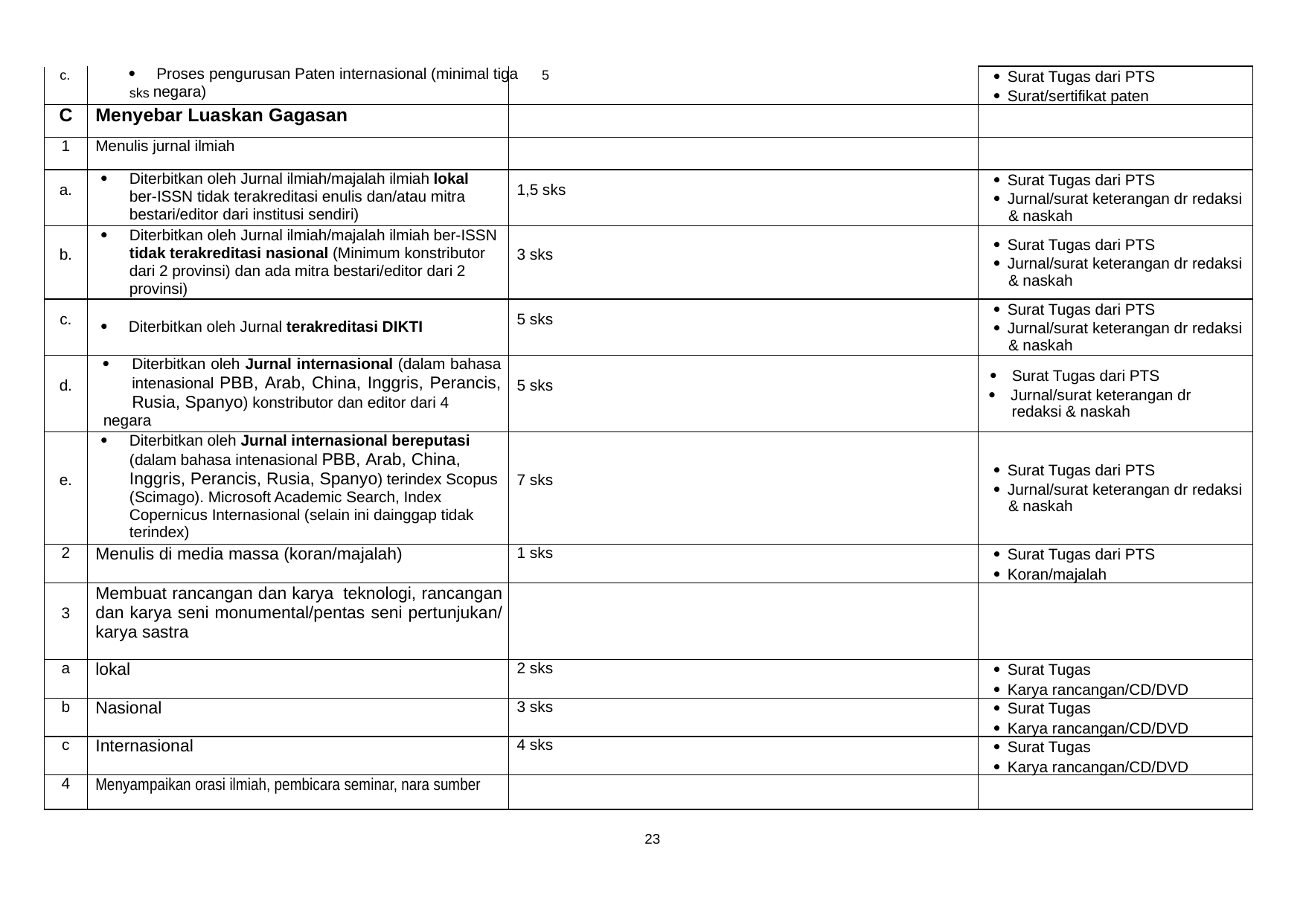

c.	•     Proses pengurusan Paten internasional (minimal tiga     5 sks negara)

• Surat Tugas dari PTS
• Surat/sertifikat paten

C
Menyebar Luaskan Gagasan

1
Menulis jurnal ilmiah

a.
•	Diterbitkan oleh Jurnal ilmiah/majalah ilmiah lokal ber-ISSN tidak terakreditasi enulis dan/atau mitra bestari/editor dari institusi sendiri)

1,5 sks
• Surat Tugas dari PTS
& naskah

• Jurnal/surat keterangan dr redaksi

b.
•	Diterbitkan oleh Jurnal ilmiah/majalah ilmiah ber-ISSN tidak terakreditasi nasional (Minimum konstributor dari 2 provinsi) dan ada mitra bestari/editor dari 2 provinsi)

3 sks

• Surat Tugas dari PTS
& naskah

• Jurnal/surat keterangan dr redaksi

c.

•     Diterbitkan oleh Jurnal terakreditasi DIKTI

5 sks
• Surat Tugas dari PTS
& naskah

• Jurnal/surat keterangan dr redaksi

d.
•	Diterbitkan oleh Jurnal internasional (dalam bahasa intenasional PBB, Arab, China, Inggris, Perancis, Rusia, Spanyo) konstributor dan editor dari 4
negara

5 sks

•   Surat Tugas dari PTS
redaksi & naskah

•   Jurnal/surat keterangan dr

e.
•	Diterbitkan oleh Jurnal internasional bereputasi (dalam bahasa intenasional PBB, Arab, China, Inggris, Perancis, Rusia, Spanyo) terindex Scopus (Scimago). Microsoft Academic Search, Index Copernicus Internasional (selain ini dainggap tidak terindex)

7 sks

• Surat Tugas dari PTS
& naskah

• Jurnal/surat keterangan dr redaksi

2
Menulis di media massa (koran/majalah)
1 sks
• Surat Tugas dari PTS
• Koran/majalah

3
Membuat rancangan dan karya teknologi, rancangan dan karya seni monumental/pentas seni pertunjukan/ karya sastra

a
lokal
2 sks
• Surat Tugas
• Karya rancangan/CD/DVD

b
Nasional
3 sks
• Surat Tugas
• Karya rancangan/CD/DVD

c
Internasional
4 sks
• Surat Tugas
• Karya rancangan/CD/DVD

4
Menyampaikan orasi ilmiah, pembicara seminar, nara sumber

23